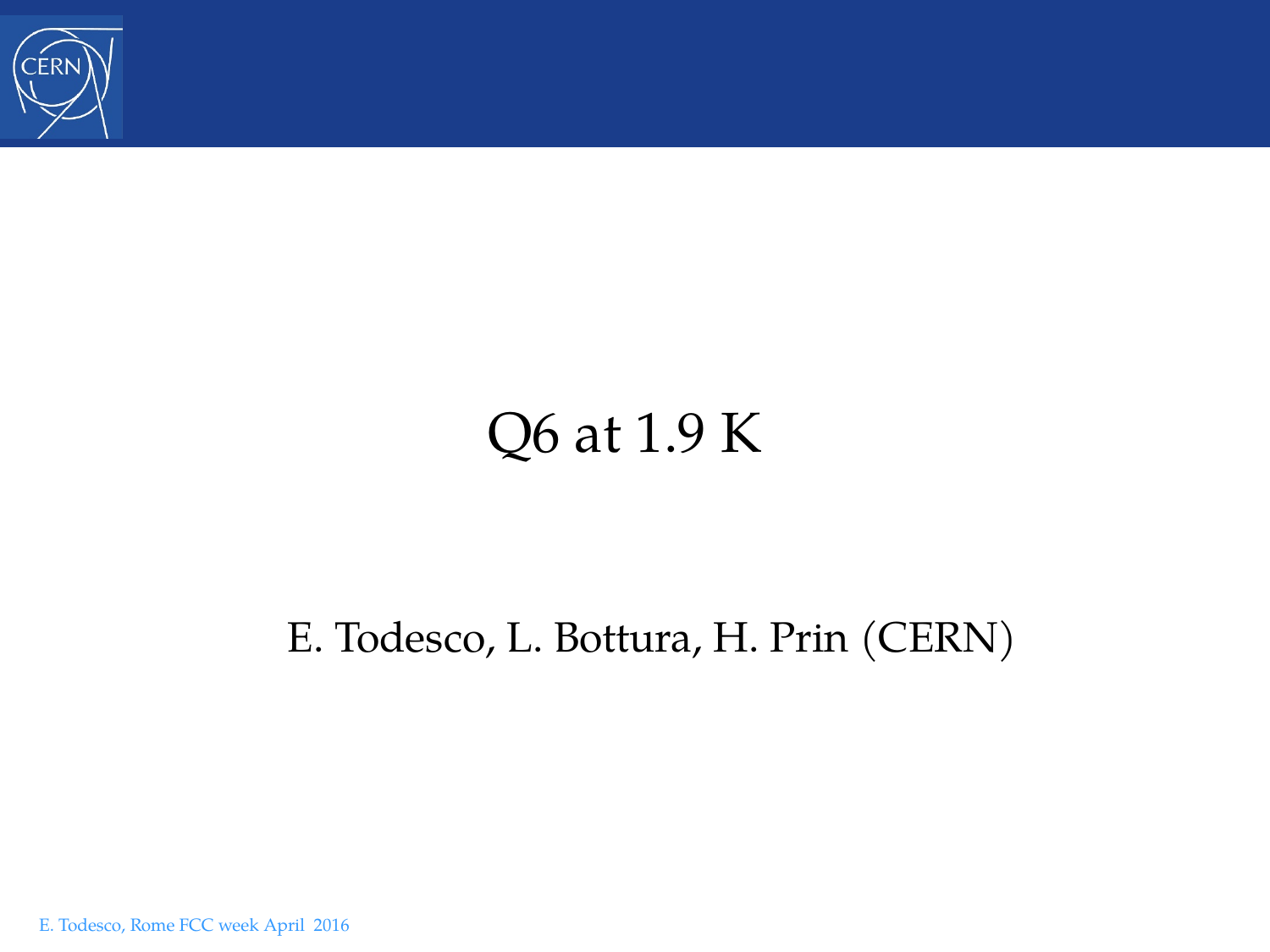

# Q6 at 1.9 K
E. Todesco, L. Bottura, H. Prin (CERN)